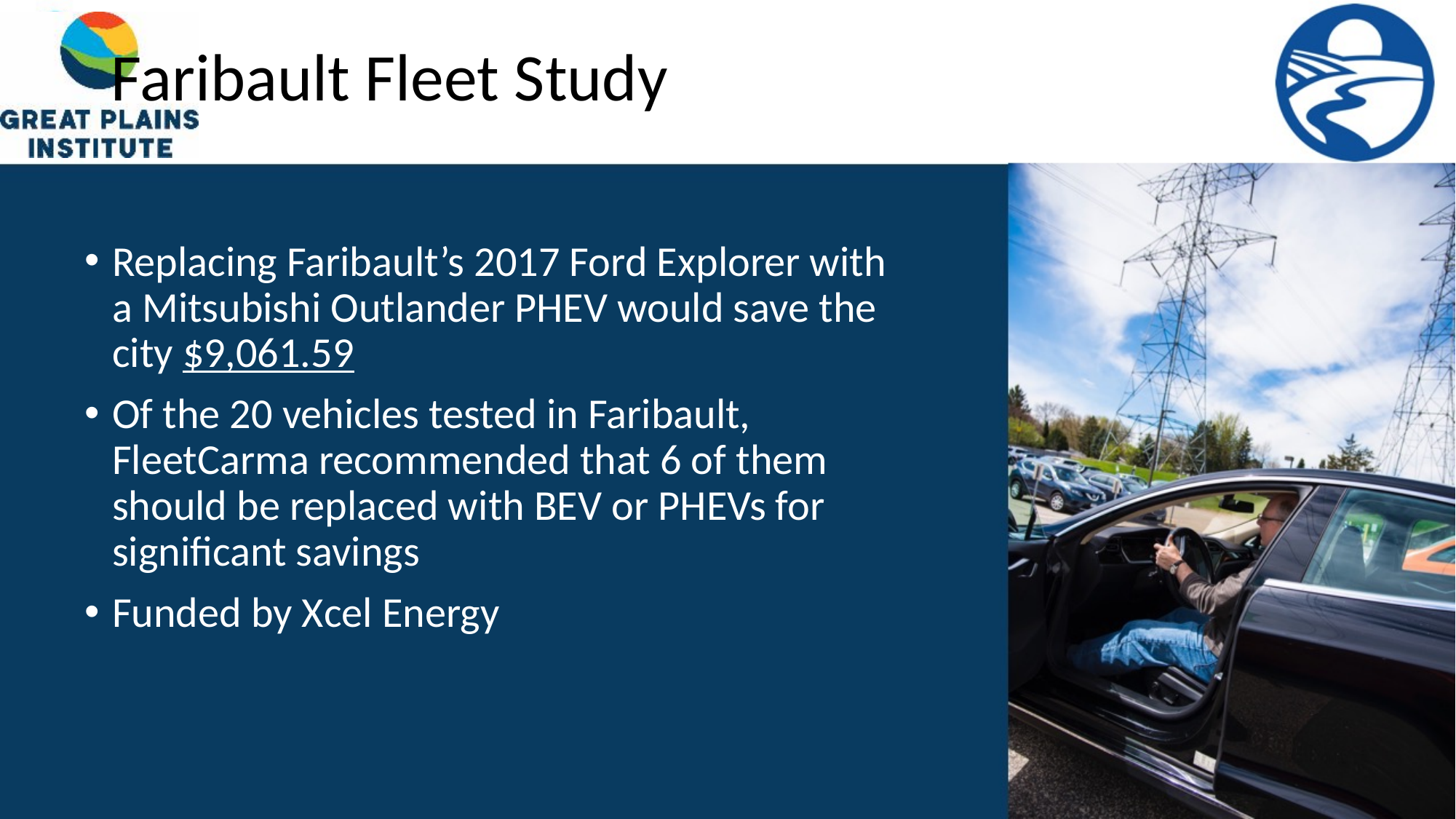

# Faribault Fleet Study
Replacing Faribault’s 2017 Ford Explorer with a Mitsubishi Outlander PHEV would save the city $9,061.59
Of the 20 vehicles tested in Faribault, FleetCarma recommended that 6 of them should be replaced with BEV or PHEVs for significant savings
Funded by Xcel Energy